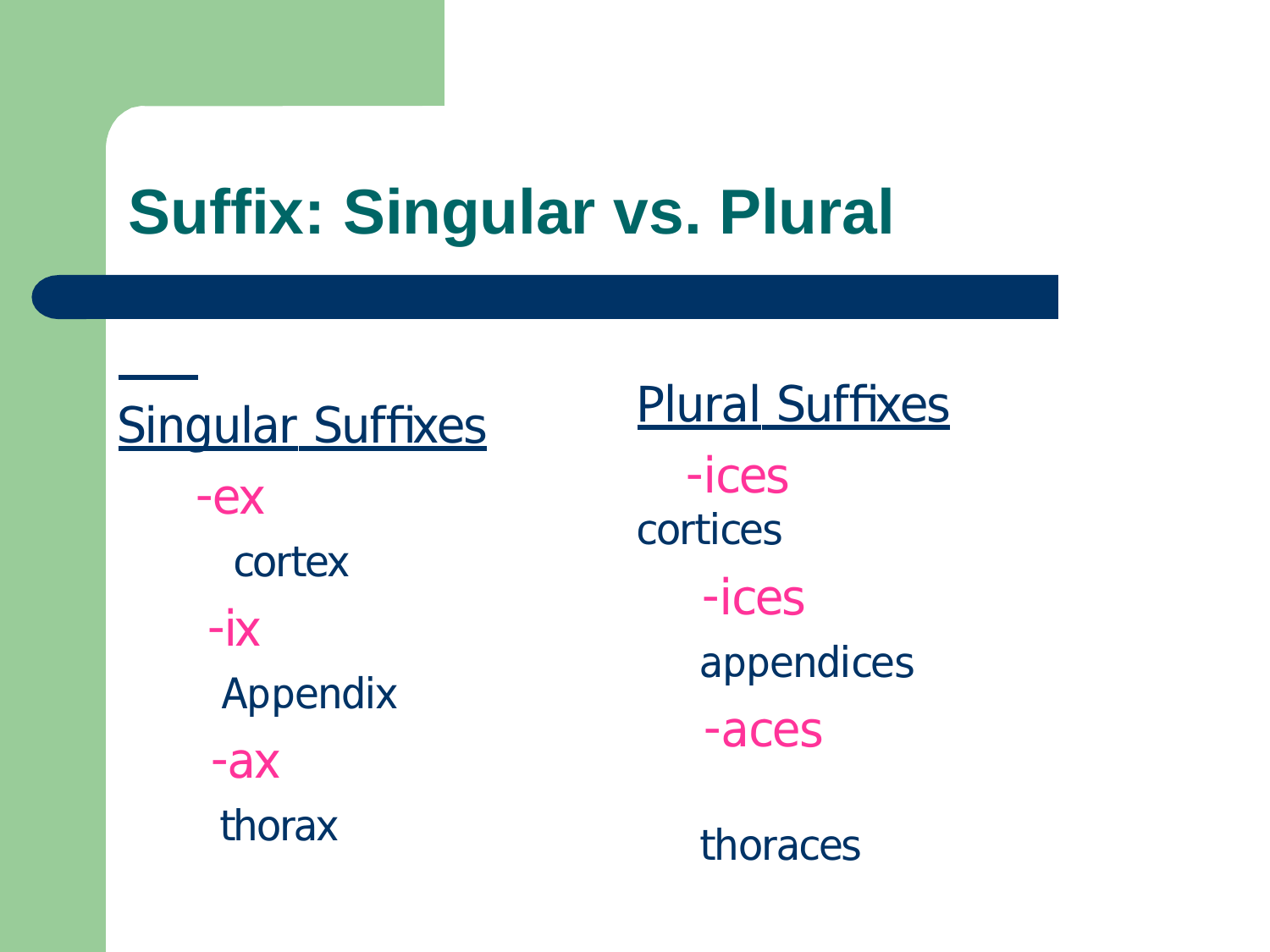

# Suffix: Singular vs. Plural

Singular Suffixes
     -ex
    cortex
      -ix
   Appendix
      -ax
   thorax
Plural Suffixes
   -ices      cortices
    -ices
appendices
    -aces
        thoraces